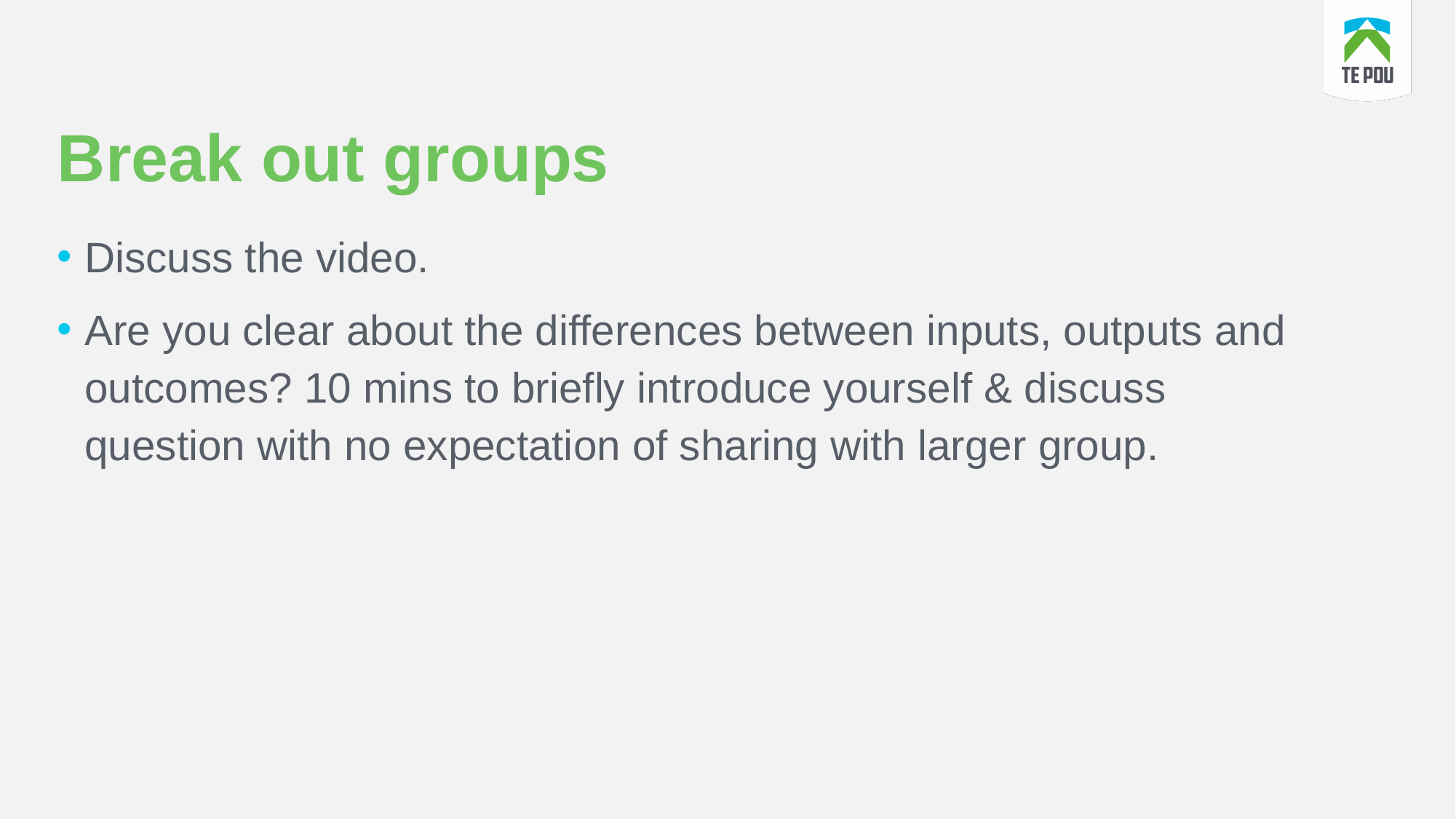

# Break out groups
Discuss the video.
Are you clear about the differences between inputs, outputs and outcomes? 10 mins to briefly introduce yourself & discuss question with no expectation of sharing with larger group.